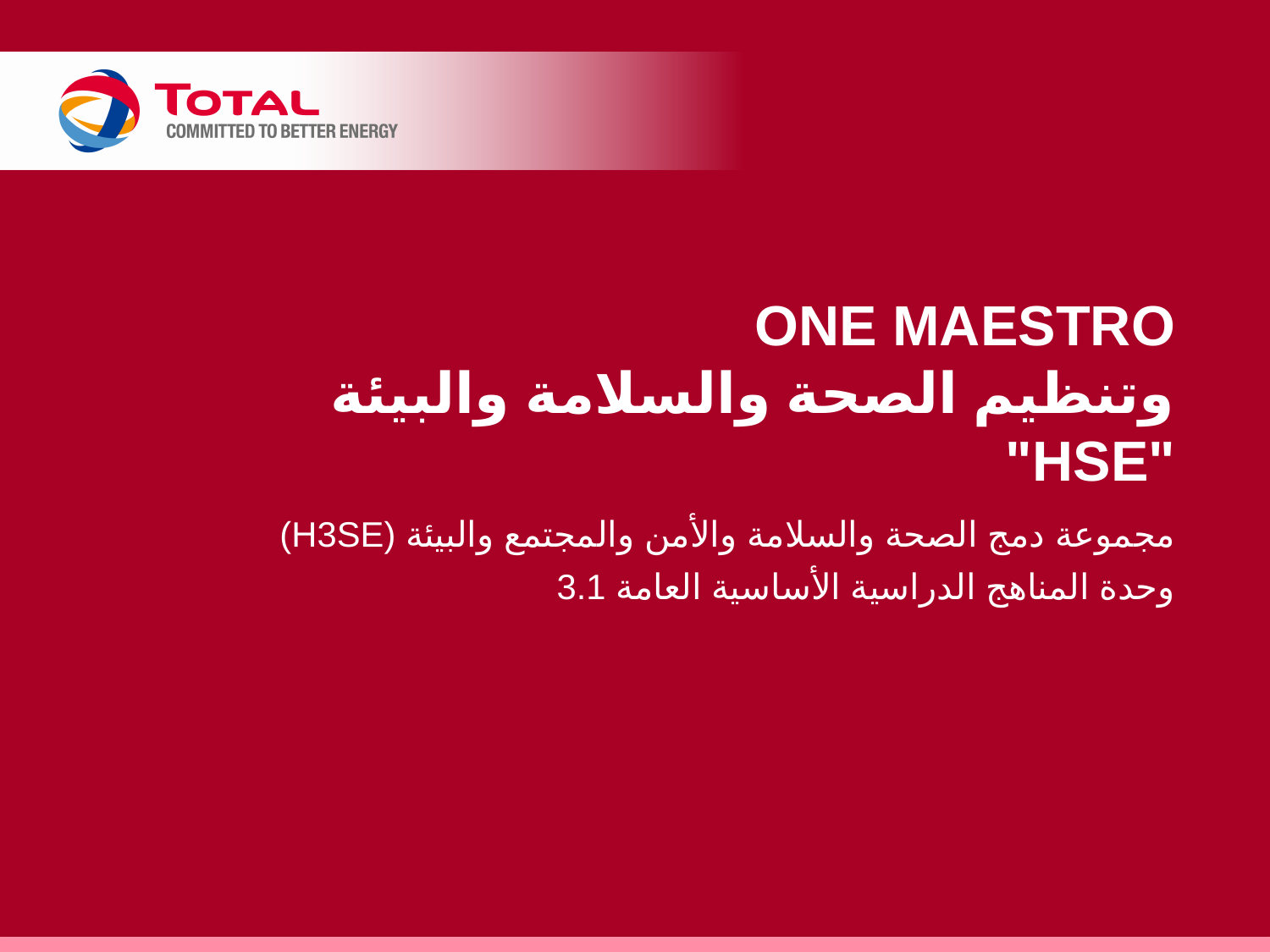

# One MAESTRO وتنظيم الصحة والسلامة والبيئة "HSE"

مجموعة دمج الصحة والسلامة والأمن والمجتمع والبيئة (H3SE)
وحدة المناهج الدراسية الأساسية العامة 3.1